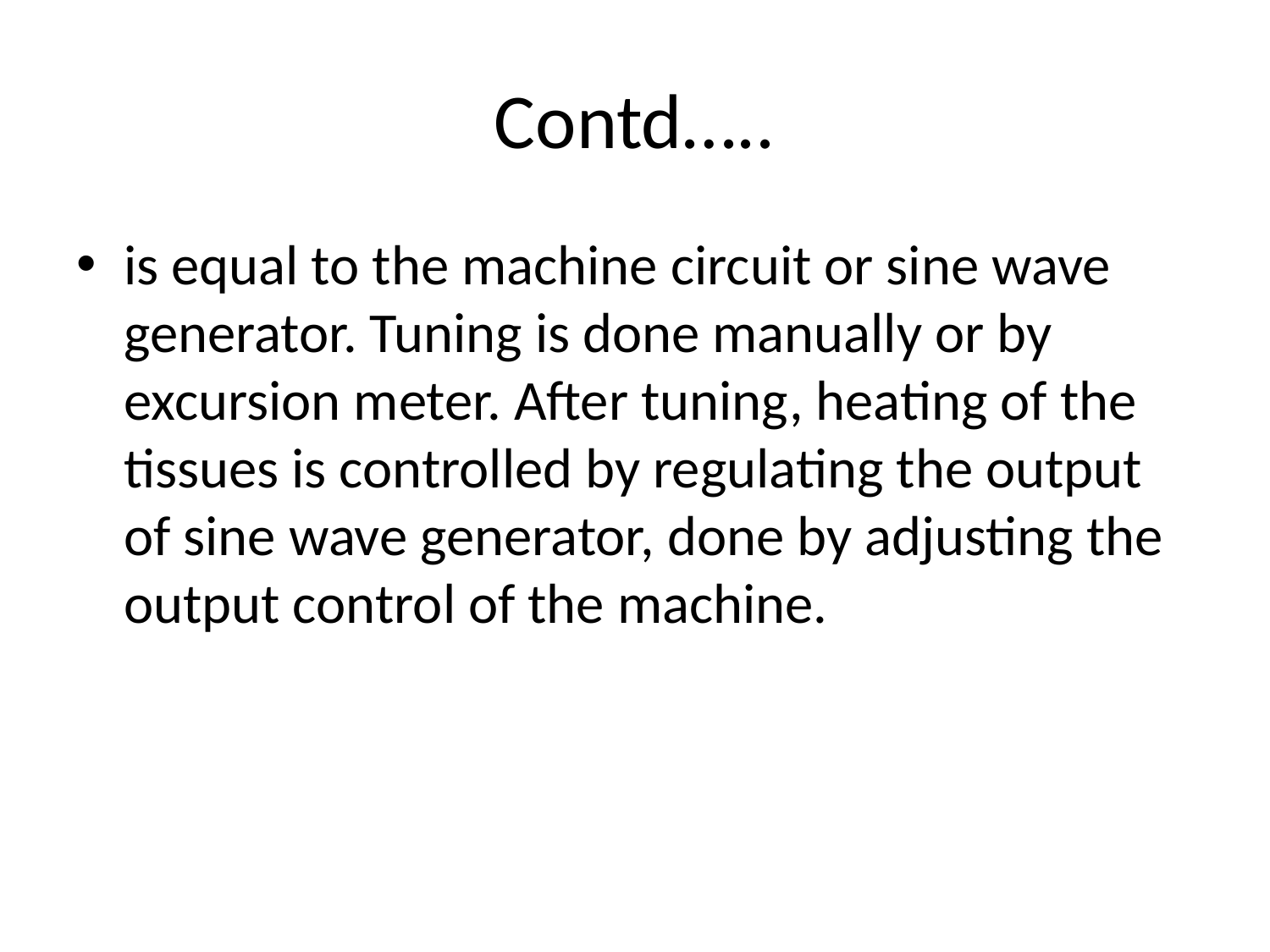

# Contd…..
is equal to the machine circuit or sine wave generator. Tuning is done manually or by excursion meter. After tuning, heating of the tissues is controlled by regulating the output of sine wave generator, done by adjusting the output control of the machine.